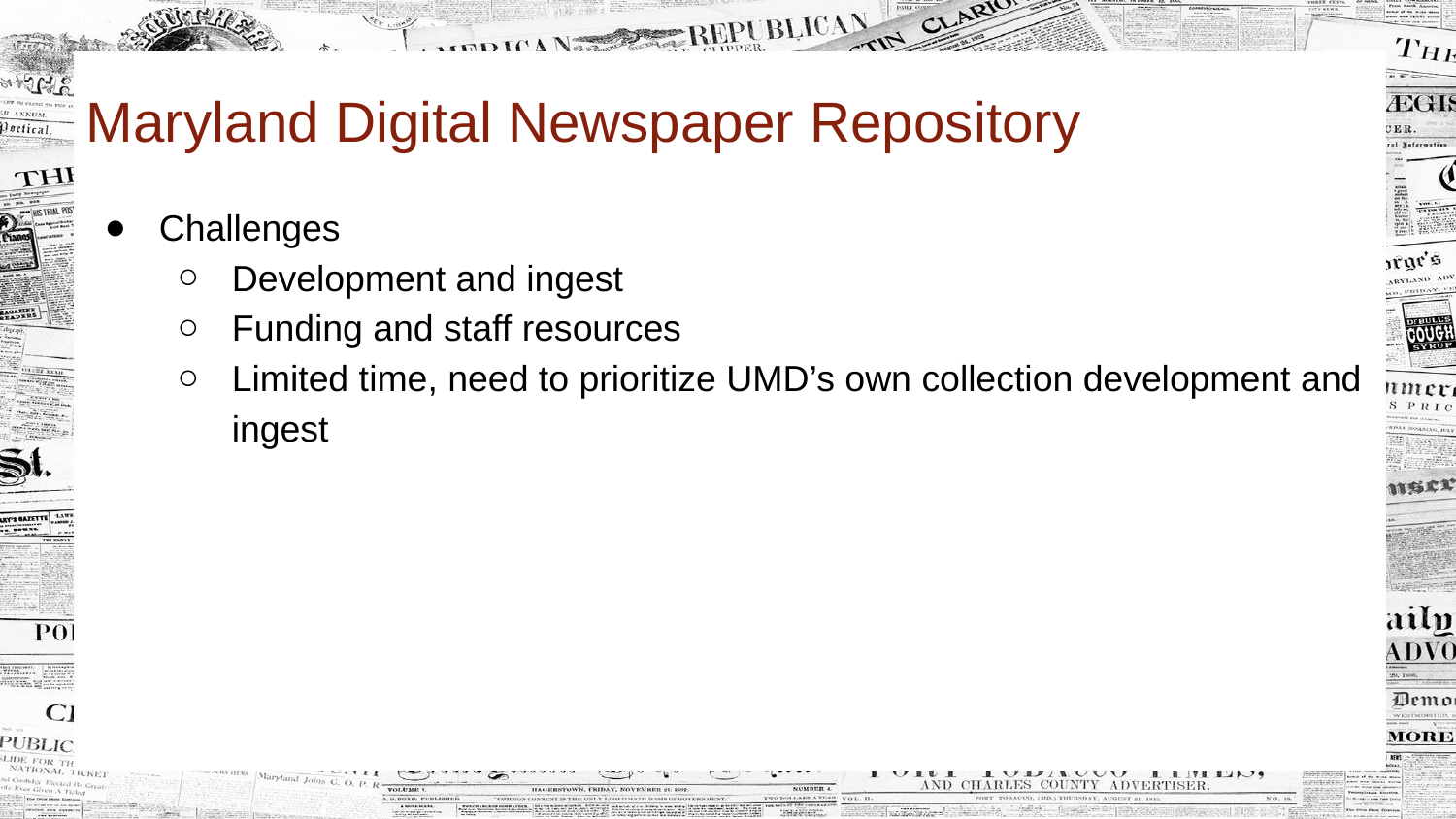

# Maryland Digital Newspaper Repository
Challenges
Development and ingest
Funding and staff resources
Limited time, need to prioritize UMD’s own collection development and ingest